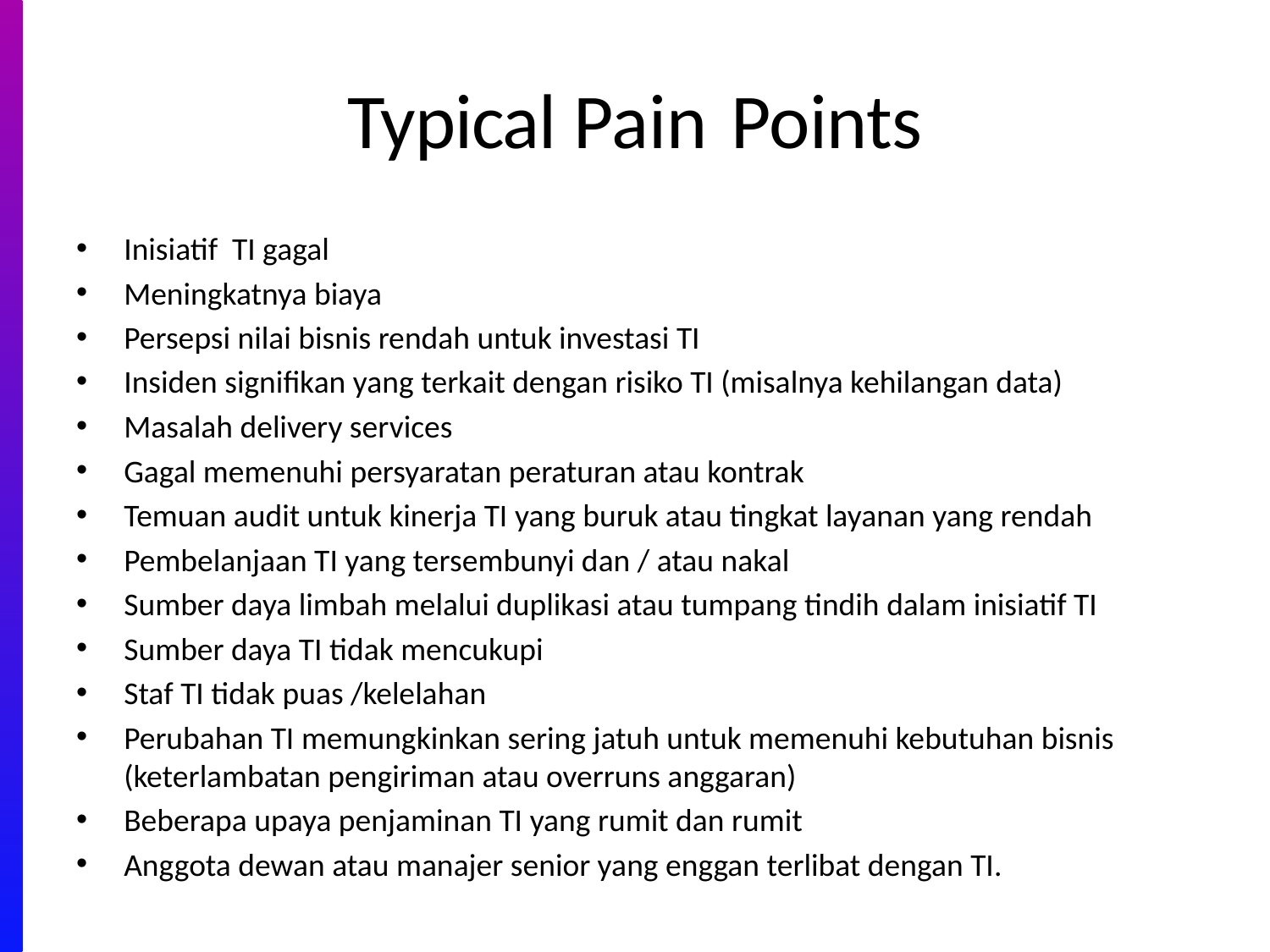

# Typical Pain Points
Inisiatif  TI gagal
Meningkatnya biaya
Persepsi nilai bisnis rendah untuk investasi TI
Insiden signifikan yang terkait dengan risiko TI (misalnya kehilangan data)
Masalah delivery services
Gagal memenuhi persyaratan peraturan atau kontrak
Temuan audit untuk kinerja TI yang buruk atau tingkat layanan yang rendah
Pembelanjaan TI yang tersembunyi dan / atau nakal
Sumber daya limbah melalui duplikasi atau tumpang tindih dalam inisiatif TI
Sumber daya TI tidak mencukupi
Staf TI tidak puas /kelelahan
Perubahan TI memungkinkan sering jatuh untuk memenuhi kebutuhan bisnis (keterlambatan pengiriman atau overruns anggaran)
Beberapa upaya penjaminan TI yang rumit dan rumit
Anggota dewan atau manajer senior yang enggan terlibat dengan TI.